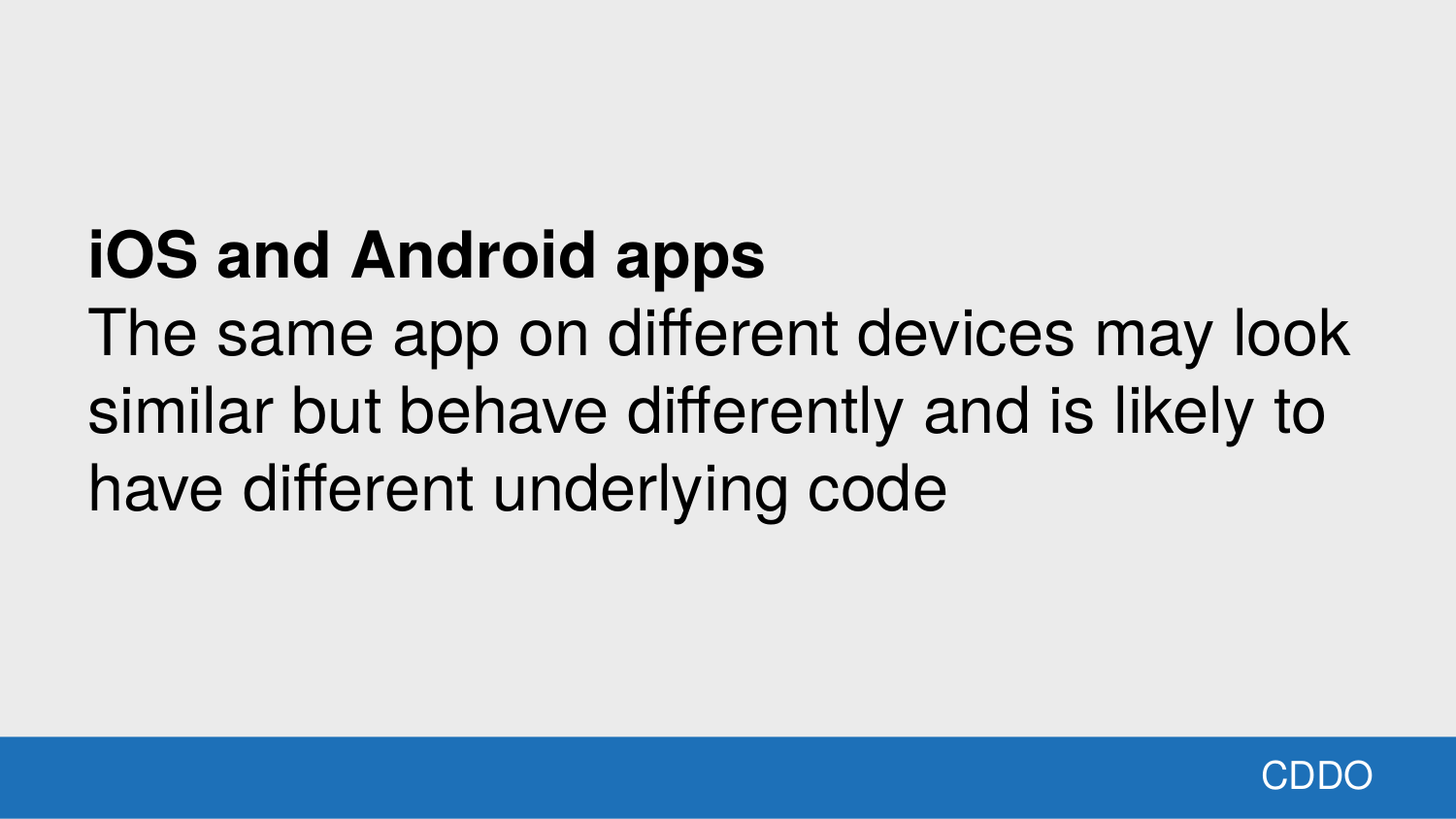

iOS and Android apps
The same app on different devices may look similar but behave differently and is likely to have different underlying code